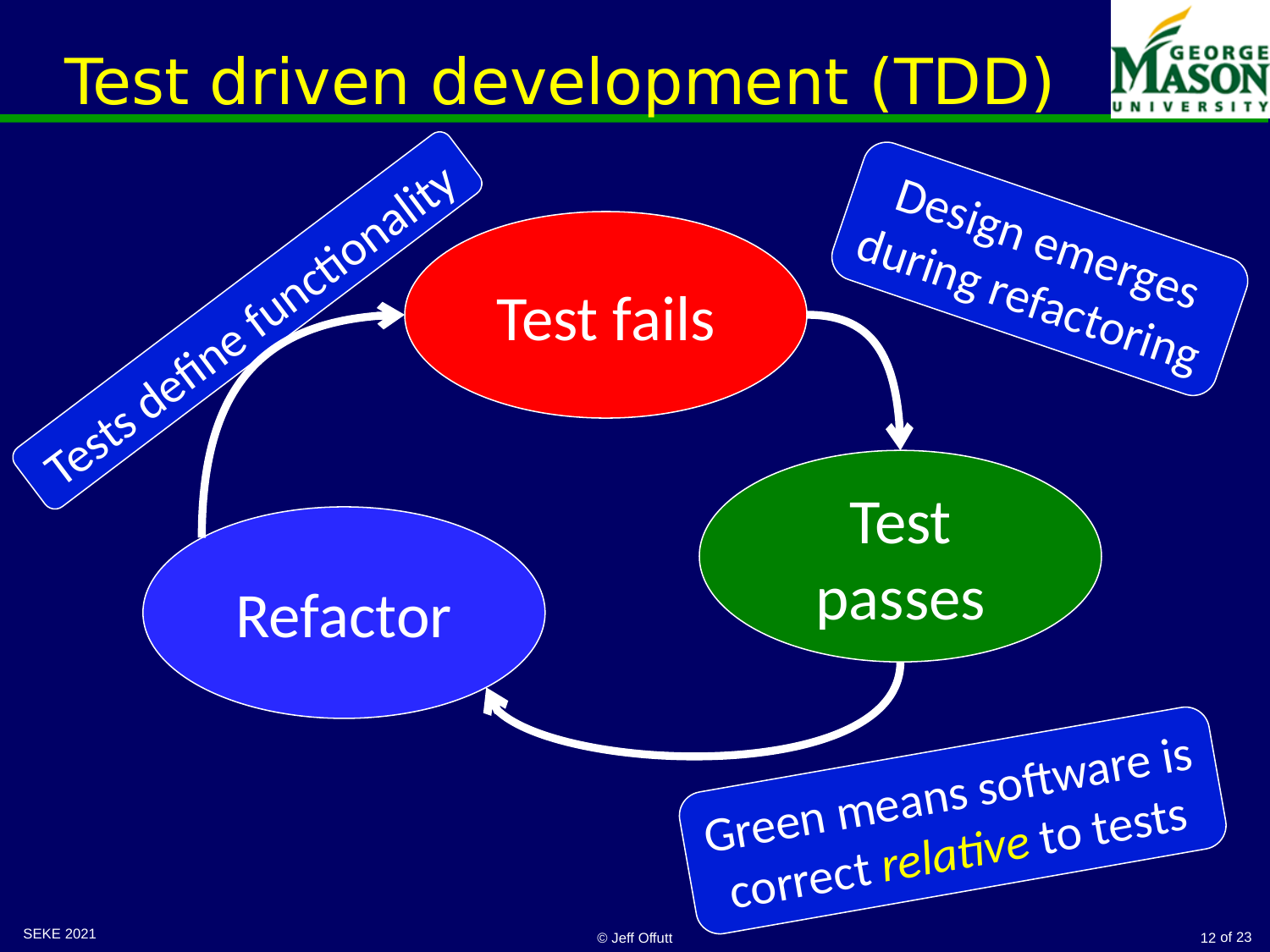

# Test driven development (TDD)
Design emerges during refactoring
Test fails
Tests define functionality
Test passes
Refactor
Green means software is correct relative to tests
SEKE 2021
© Jeff Offutt
12